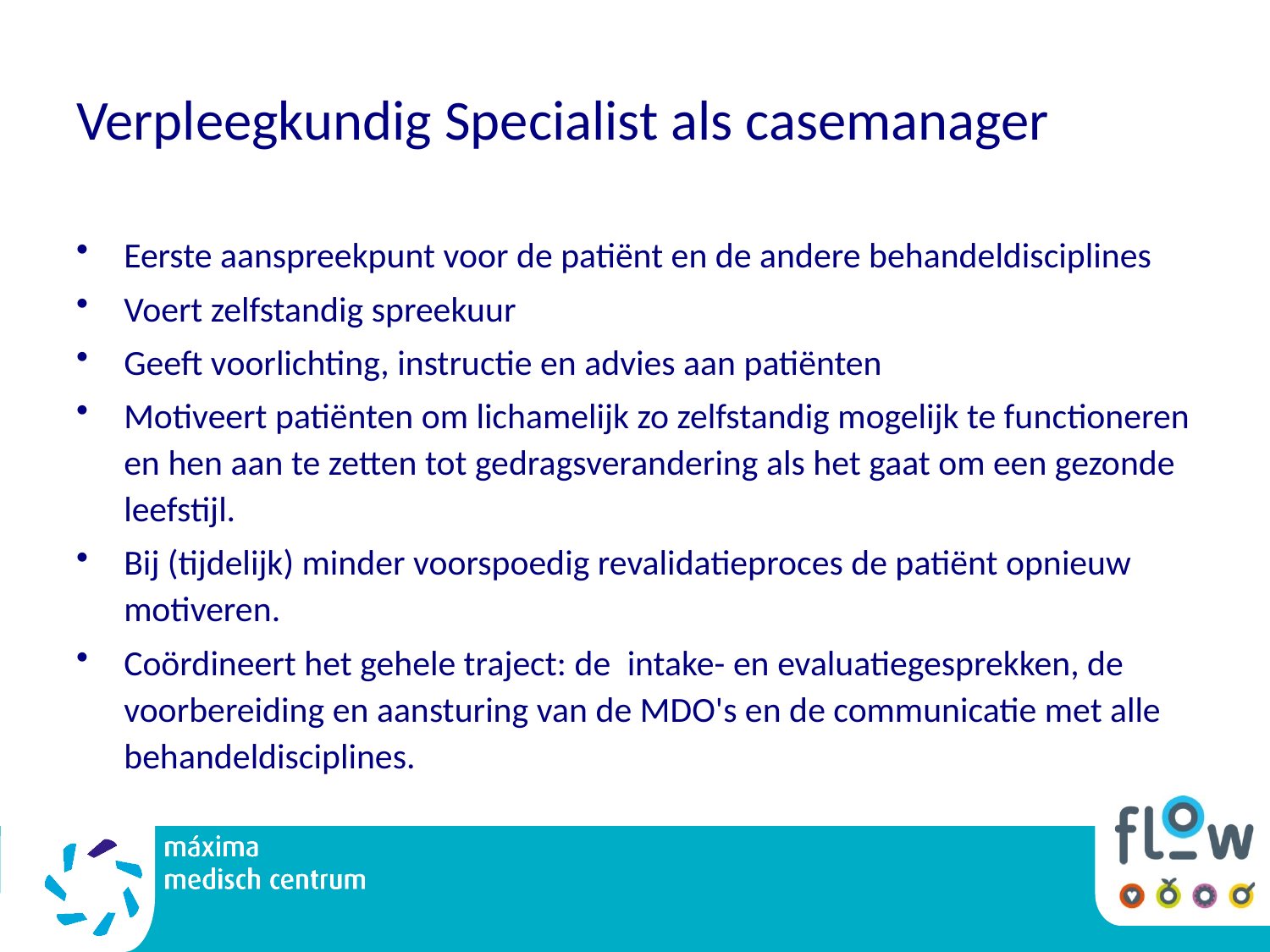

# Verpleegkundig Specialist als casemanager
Eerste aanspreekpunt voor de patiënt en de andere behandeldisciplines
Voert zelfstandig spreekuur
Geeft voorlichting, instructie en advies aan patiënten
Motiveert patiënten om lichamelijk zo zelfstandig mogelijk te functioneren en hen aan te zetten tot gedragsverandering als het gaat om een gezonde leefstijl.
Bij (tijdelijk) minder voorspoedig revalidatieproces de patiënt opnieuw  motiveren.
Coördineert het gehele traject: de  intake- en evaluatiegesprekken, de voorbereiding en aansturing van de MDO's en de communicatie met alle behandeldisciplines.